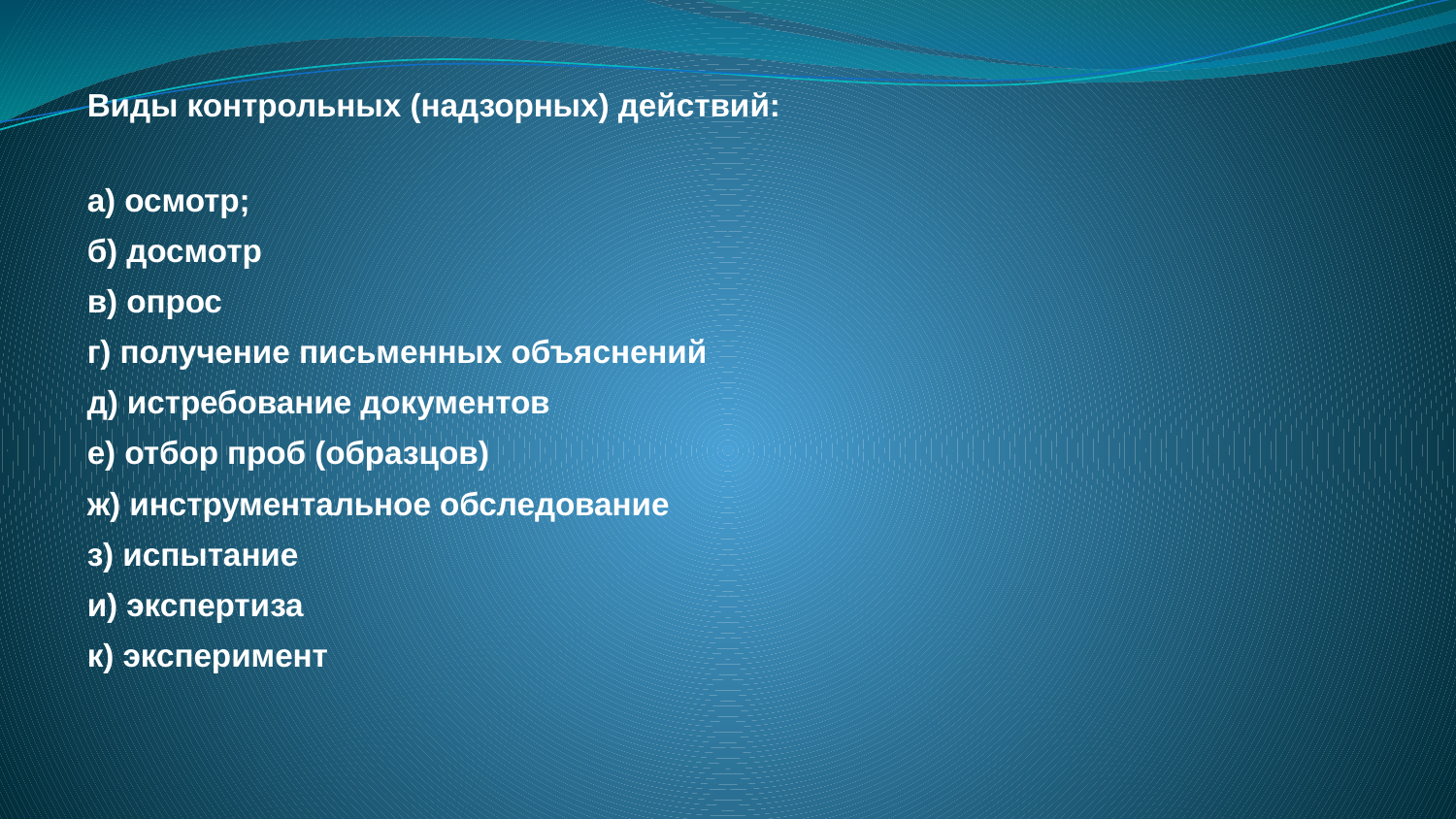

Виды контрольных (надзорных) действий:

а) осмотр;
б) досмотр
в) опрос
г) получение письменных объяснений
д) истребование документов
е) отбор проб (образцов)
ж) инструментальное обследование
з) испытание
и) экспертиза
к) эксперимент